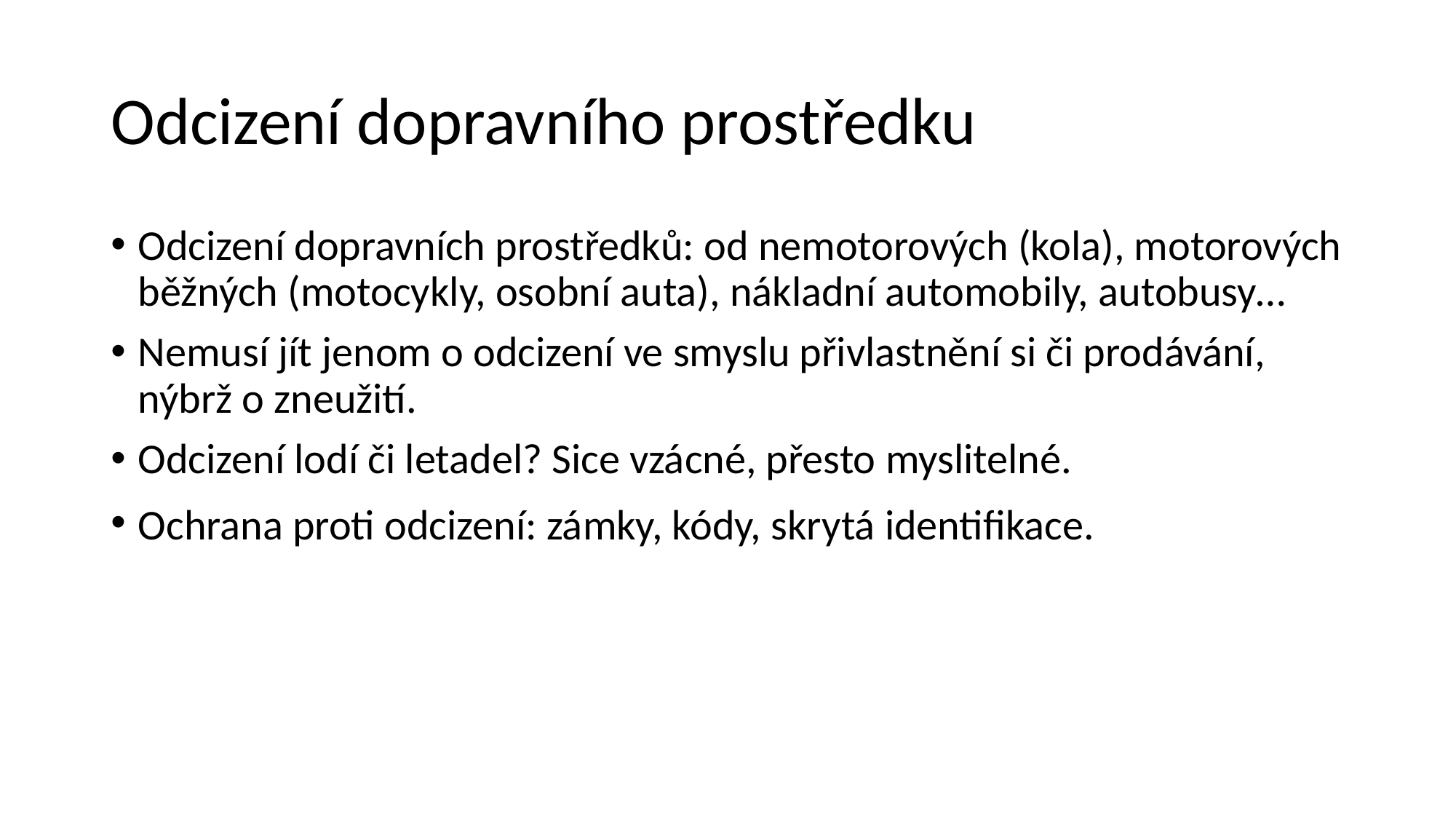

# Odcizení dopravního prostředku
Odcizení dopravních prostředků: od nemotorových (kola), motorových běžných (motocykly, osobní auta), nákladní automobily, autobusy…
Nemusí jít jenom o odcizení ve smyslu přivlastnění si či prodávání, nýbrž o zneužití.
Odcizení lodí či letadel? Sice vzácné, přesto myslitelné.
Ochrana proti odcizení: zámky, kódy, skrytá identifikace.